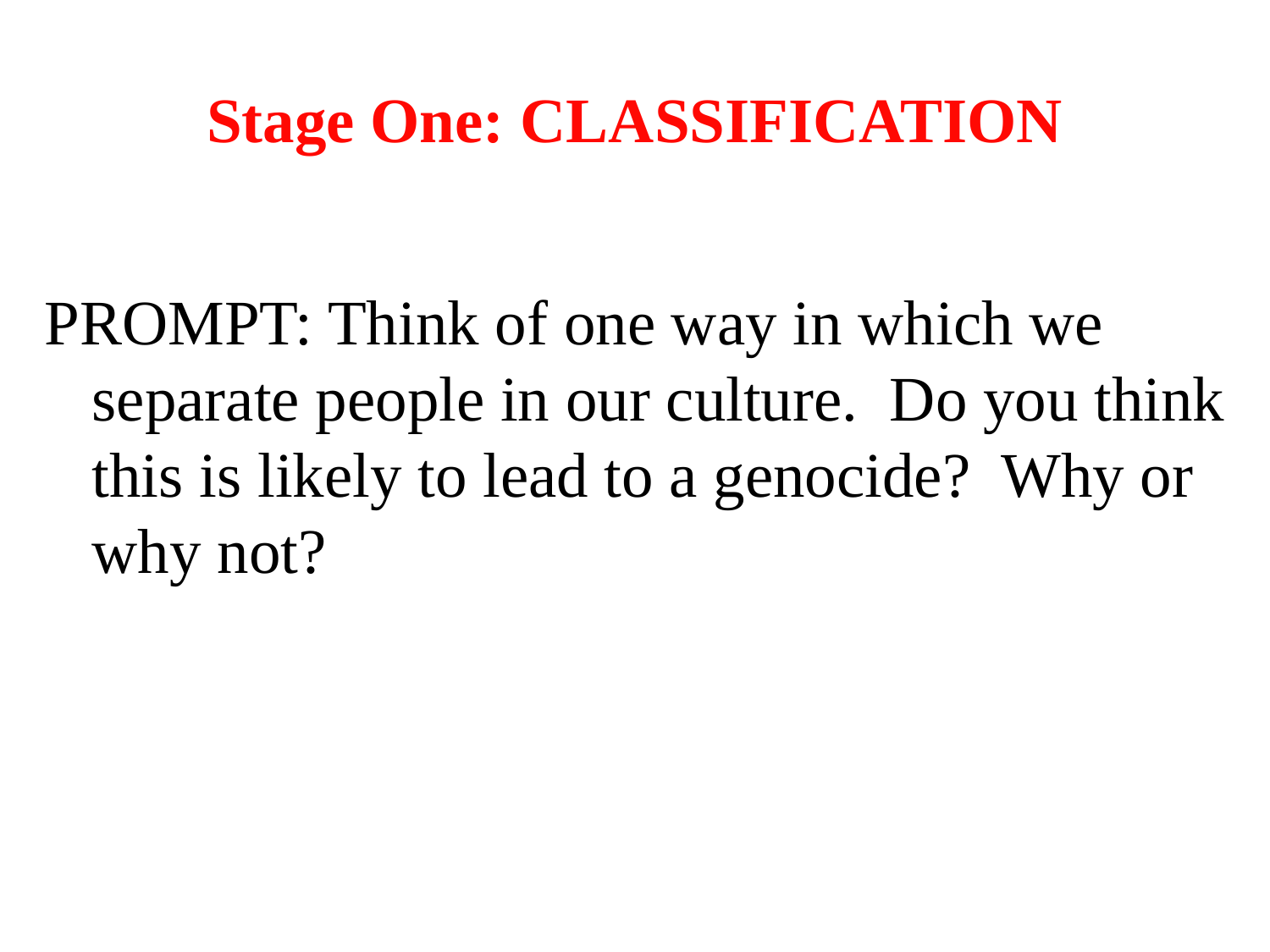

# Stage One: CLASSIFICATION
PROMPT: Think of one way in which we separate people in our culture.  Do you think this is likely to lead to a genocide?  Why or why not?